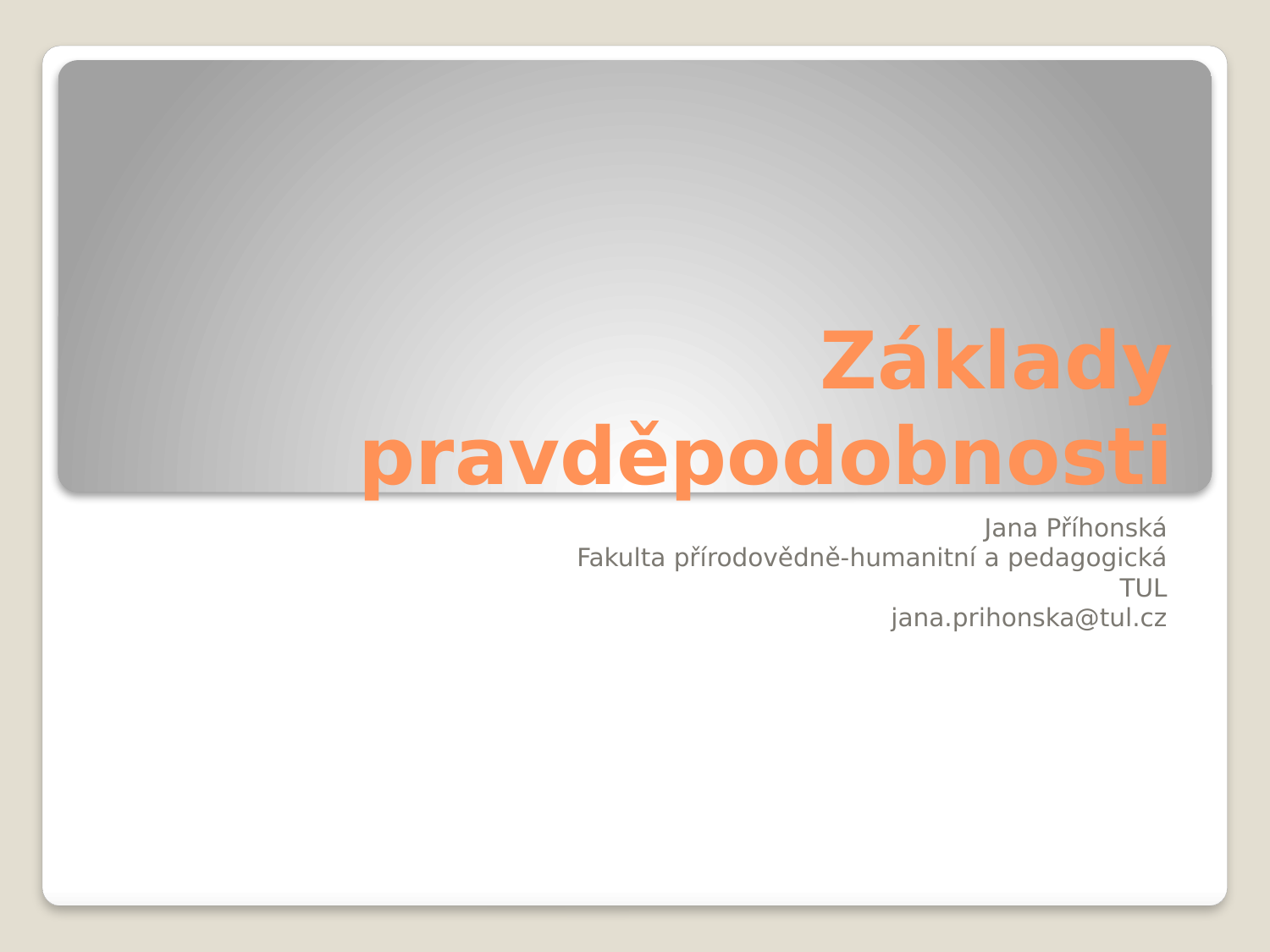

# Základy pravděpodobnosti
Jana Příhonská
Fakulta přírodovědně-humanitní a pedagogická
TUL
jana.prihonska@tul.cz